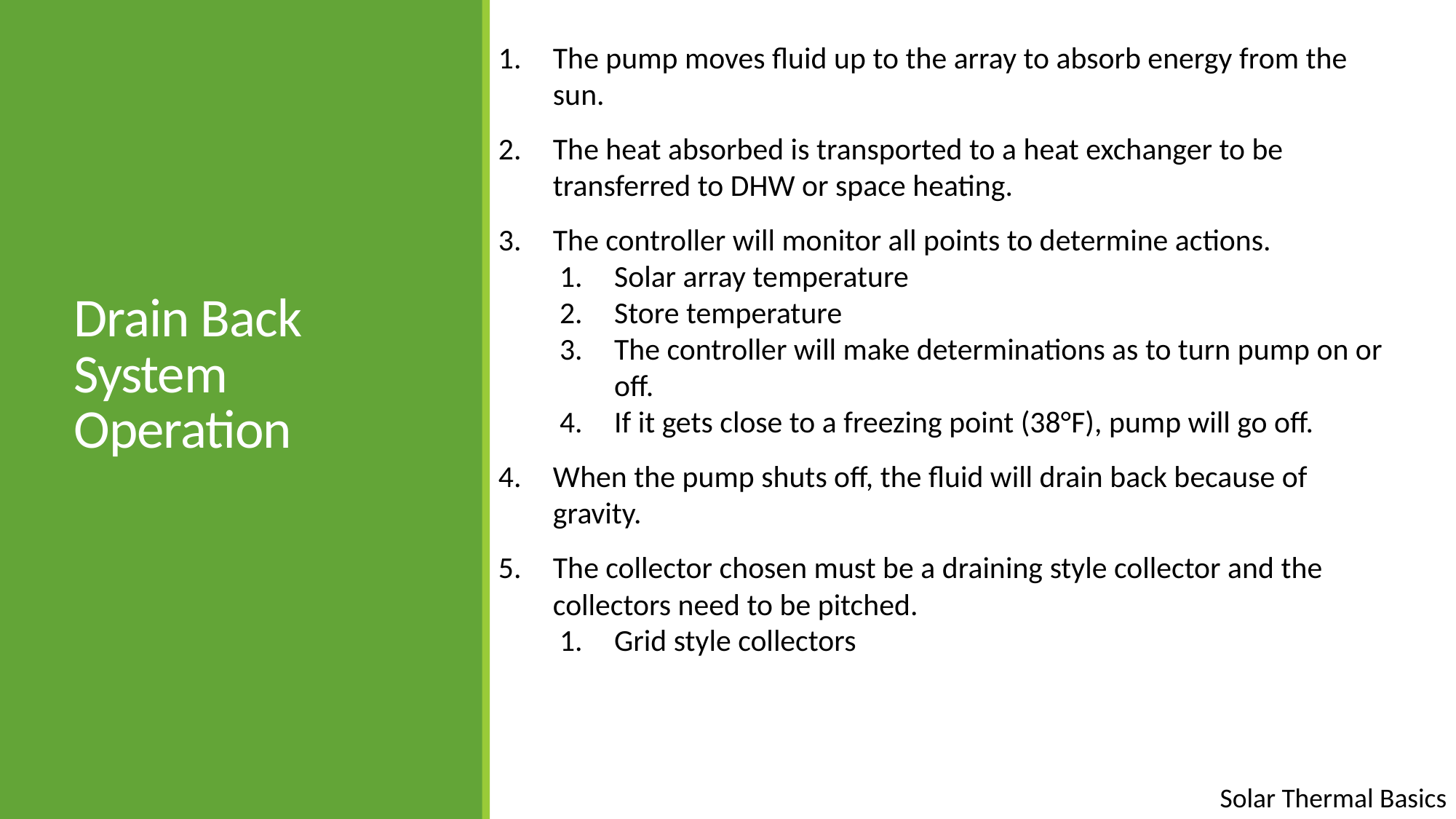

The pump moves fluid up to the array to absorb energy from the sun.
The heat absorbed is transported to a heat exchanger to be transferred to DHW or space heating.
The controller will monitor all points to determine actions.
Solar array temperature
Store temperature
The controller will make determinations as to turn pump on or off.
If it gets close to a freezing point (38°F), pump will go off.
When the pump shuts off, the fluid will drain back because of gravity.
The collector chosen must be a draining style collector and the collectors need to be pitched.
Grid style collectors

# Drain Back System Operation